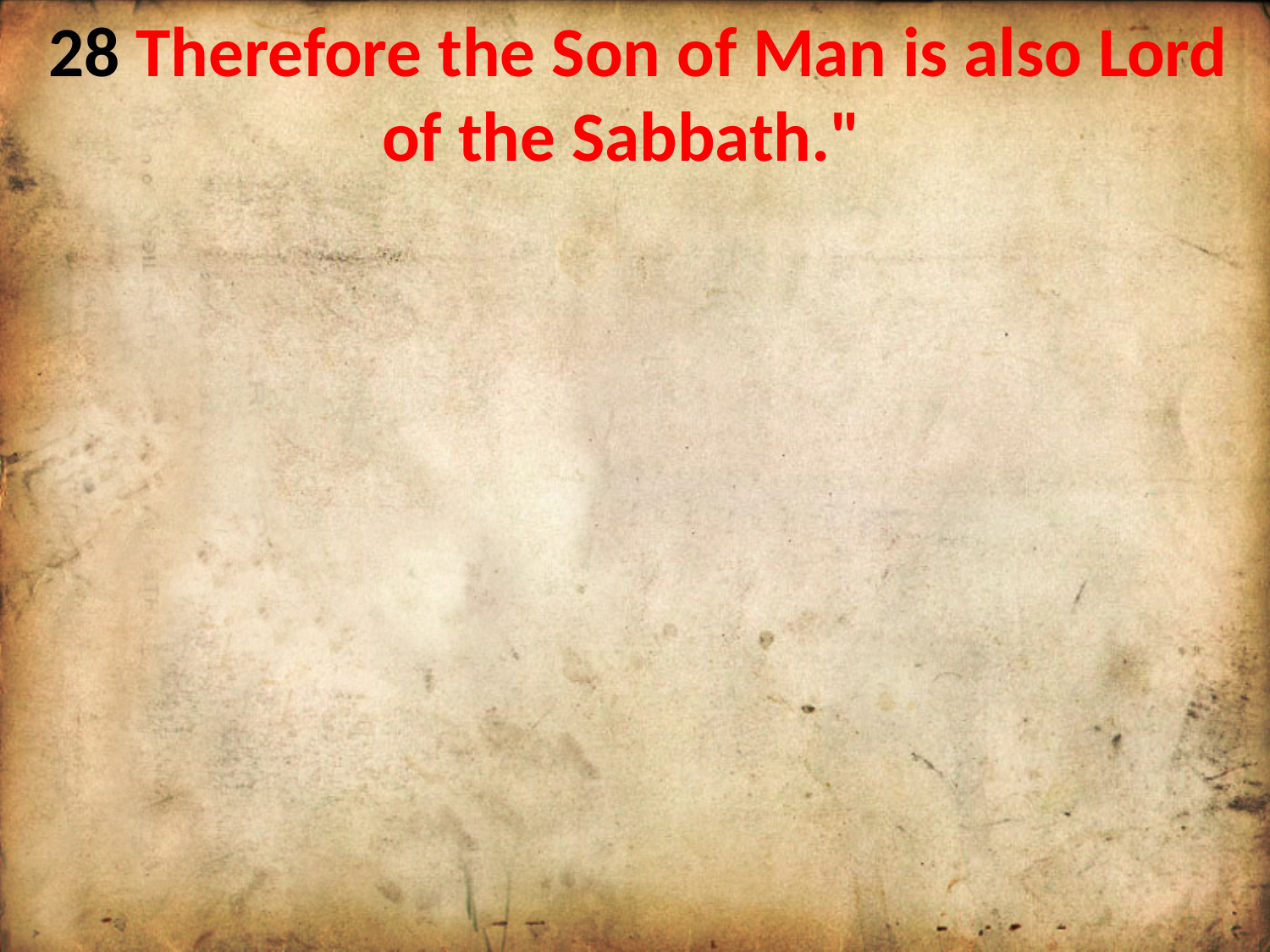

28 Therefore the Son of Man is also Lord of the Sabbath."